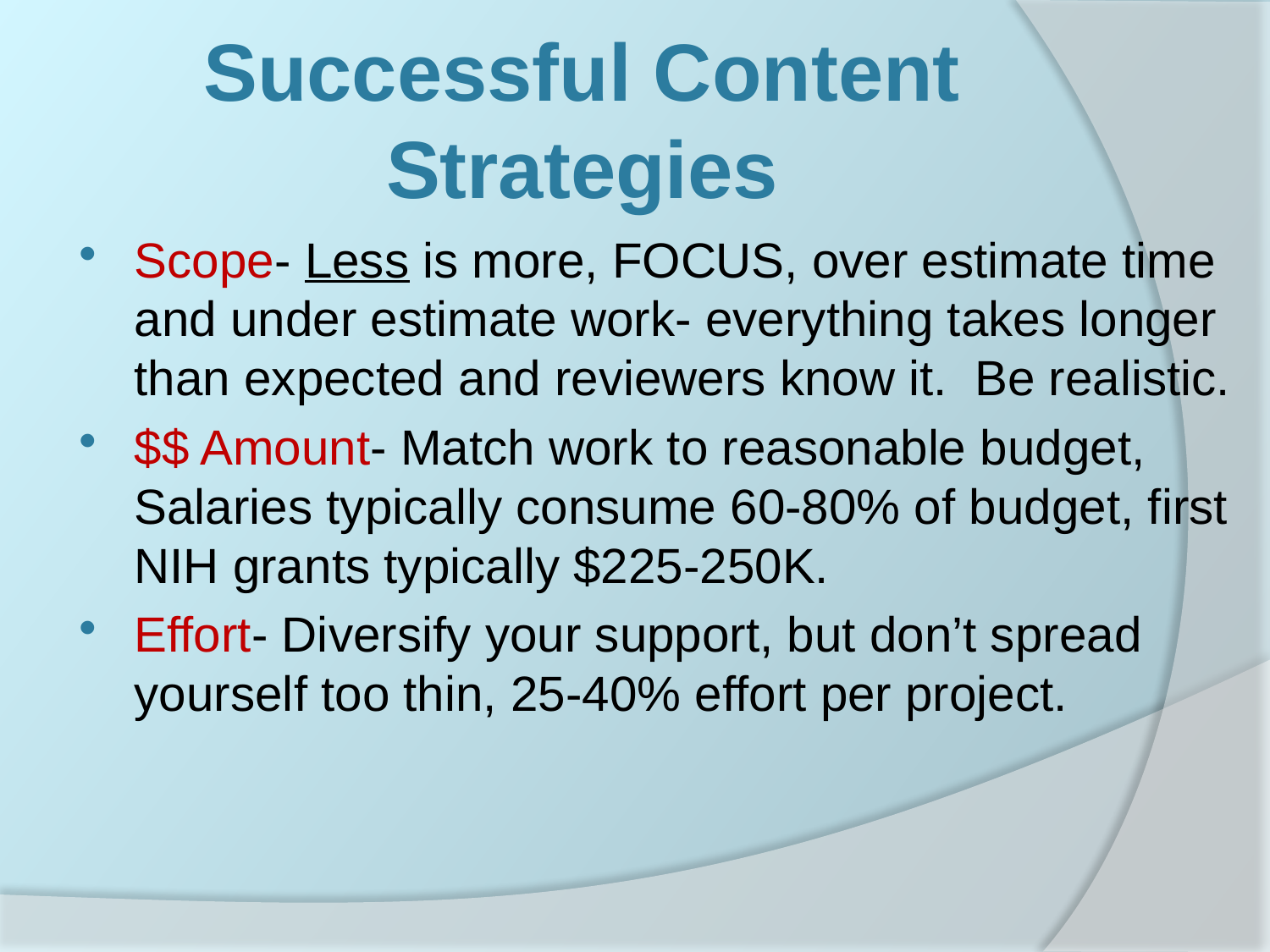

# Successful Content Strategies
Scope- Less is more, FOCUS, over estimate time and under estimate work- everything takes longer than expected and reviewers know it.  Be realistic.
$$ Amount- Match work to reasonable budget, Salaries typically consume 60-80% of budget, first NIH grants typically $225-250K.
Effort- Diversify your support, but don’t spread yourself too thin, 25-40% effort per project.